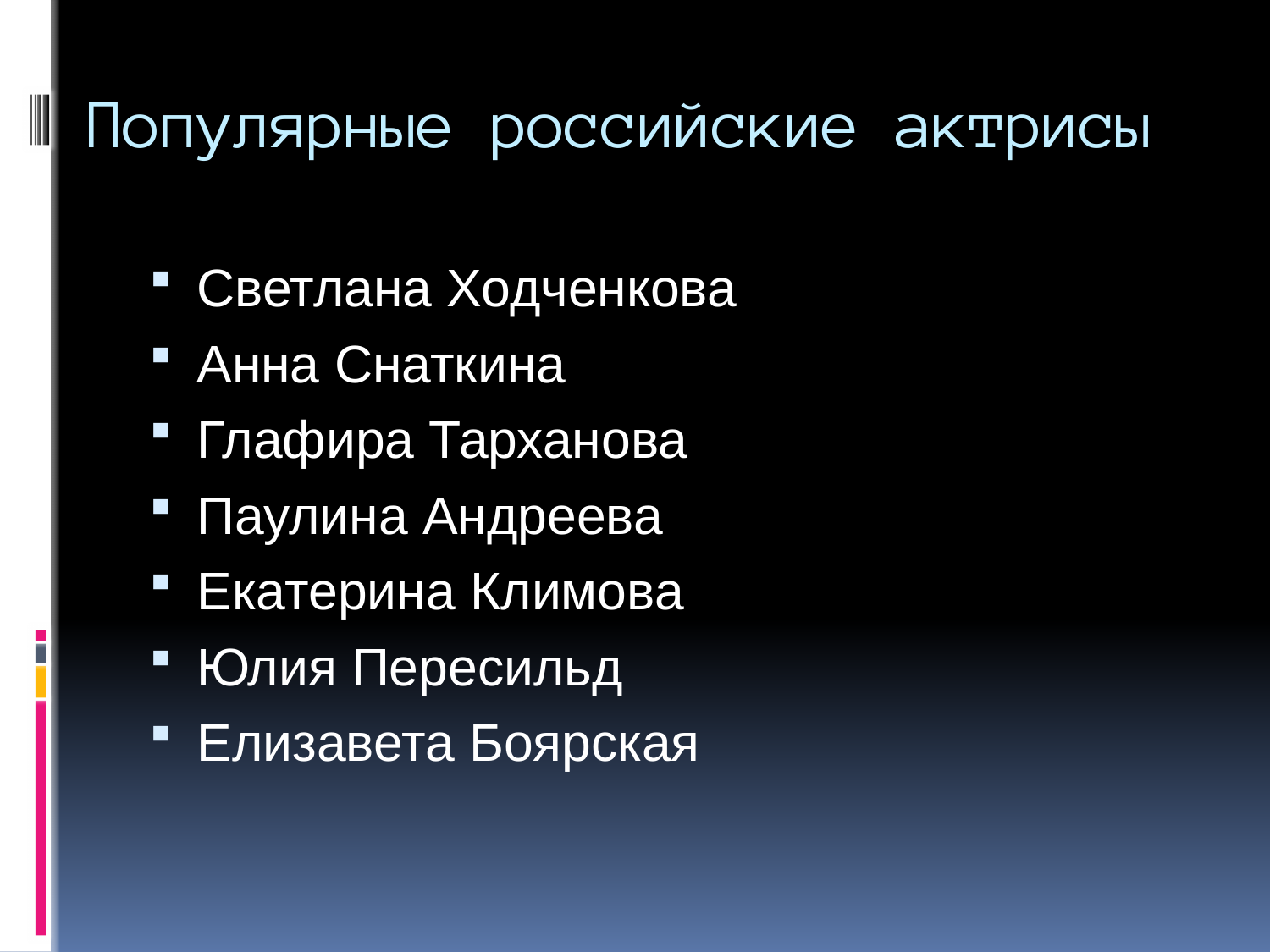

# Популярные российские актрисы
Светлана Ходченкова
Анна Снаткина
Глафира Тарханова
Паулина Андреева
Екатерина Климова
Юлия Пересильд
Елизавета Боярская